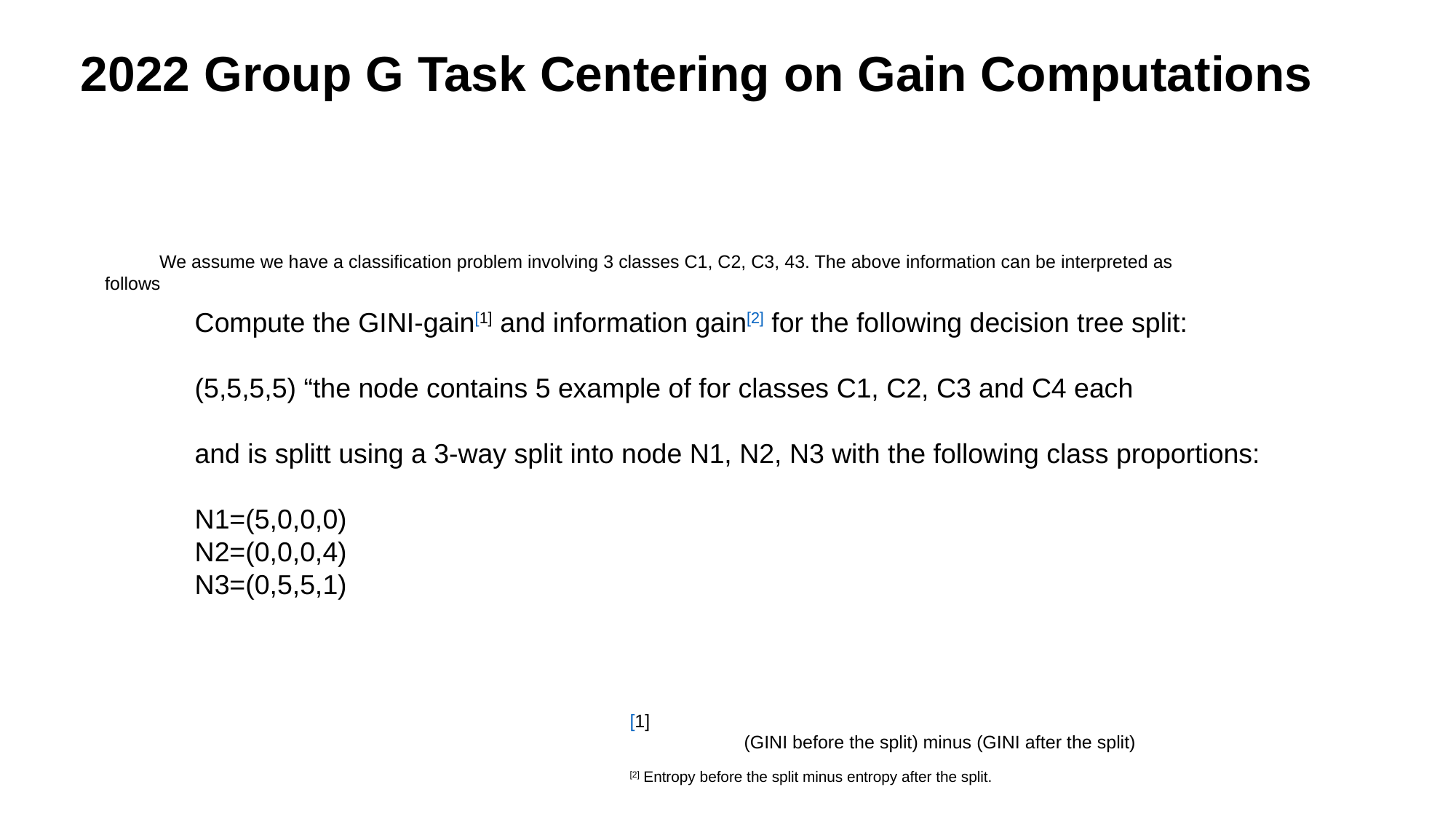

# 2022 Group G Task Centering on Gain Computations

We assume we have a classification problem involving 3 classes C1, C2, C3, 43. The above information can be interpreted as follows
Compute the GINI-gain[1] and information gain[2] for the following decision tree split:

(5,5,5,5) “the node contains 5 example of for classes C1, C2, C3 and C4 each

and is splitt using a 3-way split into node N1, N2, N3 with the following class proportions:

N1=(5,0,0,0)
N2=(0,0,0,4)
N3=(0,5,5,1)

[1]
	 (GINI before the split) minus (GINI after the split)
[2] Entropy before the split minus entropy after the split.